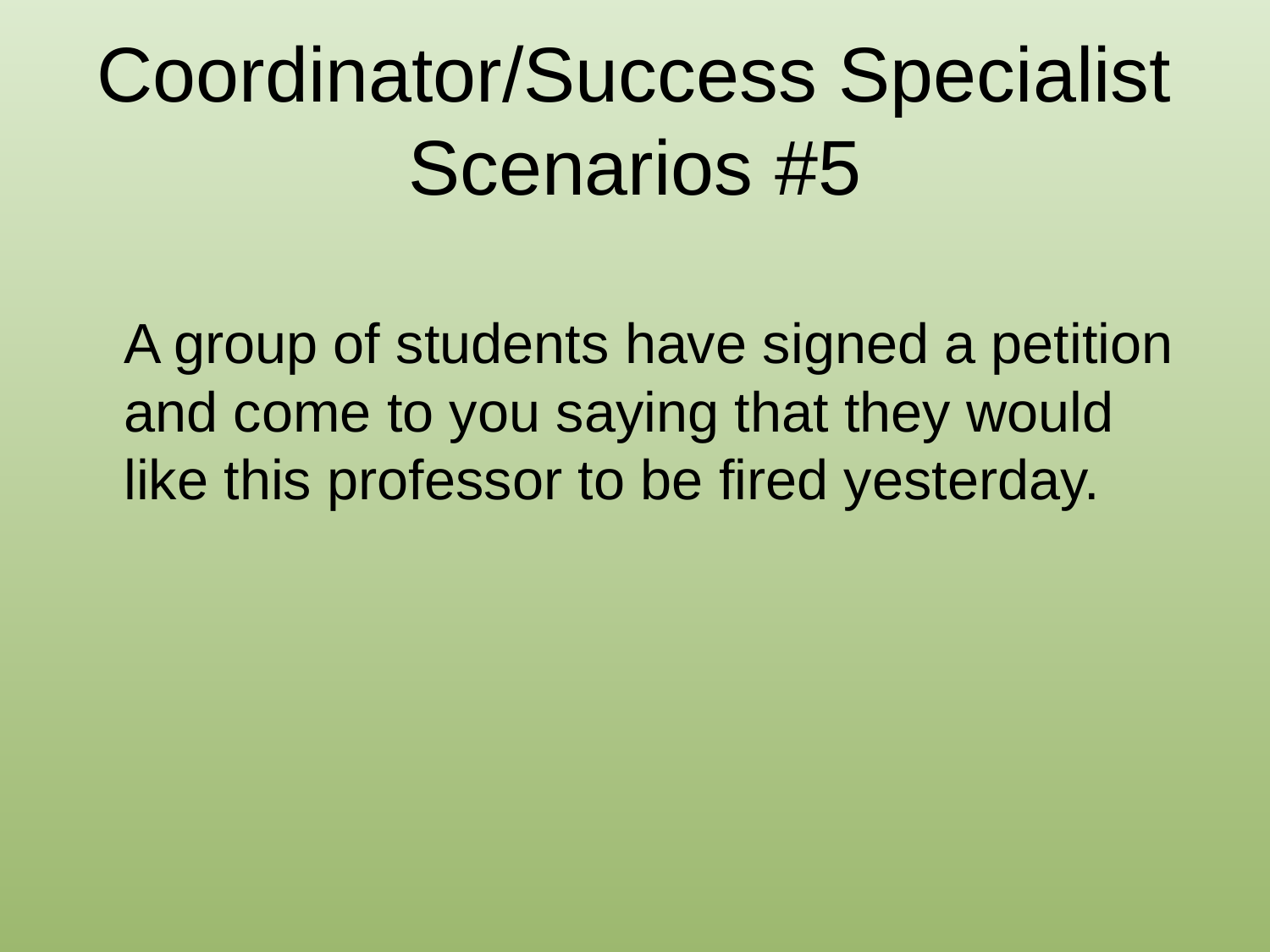

# Coordinator/Success Specialist Scenarios #5

	A group of students have signed a petition and come to you saying that they would like this professor to be fired yesterday.